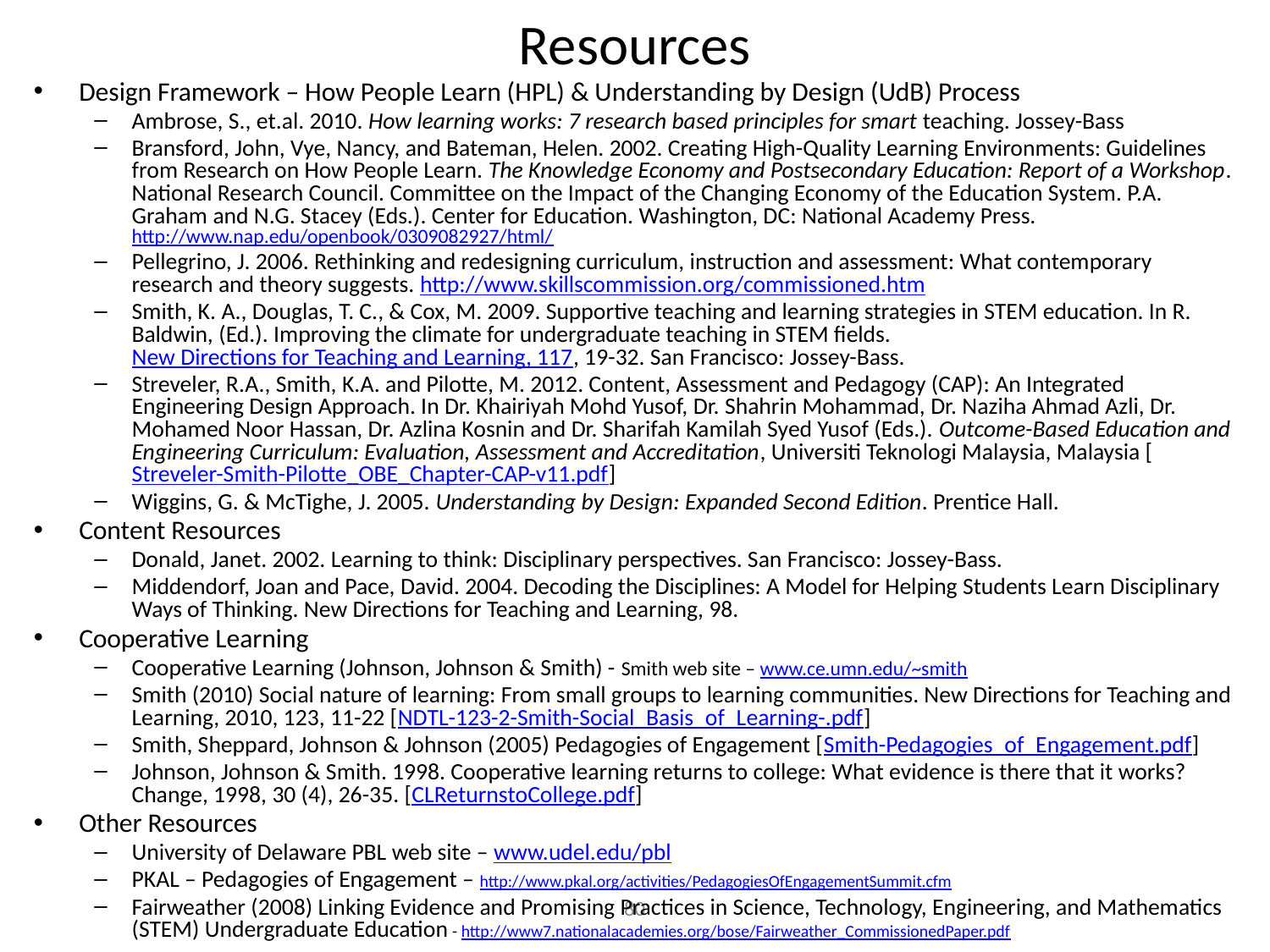

# Resources
Design Framework – How People Learn (HPL) & Understanding by Design (UdB) Process
Ambrose, S., et.al. 2010. How learning works: 7 research based principles for smart teaching. Jossey-Bass
Bransford, John, Vye, Nancy, and Bateman, Helen. 2002. Creating High-Quality Learning Environments: Guidelines from Research on How People Learn. The Knowledge Economy and Postsecondary Education: Report of a Workshop. National Research Council. Committee on the Impact of the Changing Economy of the Education System. P.A. Graham and N.G. Stacey (Eds.). Center for Education. Washington, DC: National Academy Press. http://www.nap.edu/openbook/0309082927/html/
Pellegrino, J. 2006. Rethinking and redesigning curriculum, instruction and assessment: What contemporary research and theory suggests. http://www.skillscommission.org/commissioned.htm
Smith, K. A., Douglas, T. C., & Cox, M. 2009. Supportive teaching and learning strategies in STEM education. In R. Baldwin, (Ed.). Improving the climate for undergraduate teaching in STEM fields. New Directions for Teaching and Learning, 117, 19-32. San Francisco: Jossey-Bass.
Streveler, R.A., Smith, K.A. and Pilotte, M. 2012. Content, Assessment and Pedagogy (CAP): An Integrated Engineering Design Approach. In Dr. Khairiyah Mohd Yusof, Dr. Shahrin Mohammad, Dr. Naziha Ahmad Azli, Dr. Mohamed Noor Hassan, Dr. Azlina Kosnin and Dr. Sharifah Kamilah Syed Yusof (Eds.). Outcome-Based Education and Engineering Curriculum: Evaluation, Assessment and Accreditation, Universiti Teknologi Malaysia, Malaysia [Streveler-Smith-Pilotte_OBE_Chapter-CAP-v11.pdf]
Wiggins, G. & McTighe, J. 2005. Understanding by Design: Expanded Second Edition. Prentice Hall.
Content Resources
Donald, Janet. 2002. Learning to think: Disciplinary perspectives. San Francisco: Jossey-Bass.
Middendorf, Joan and Pace, David. 2004. Decoding the Disciplines: A Model for Helping Students Learn Disciplinary Ways of Thinking. New Directions for Teaching and Learning, 98.
Cooperative Learning
Cooperative Learning (Johnson, Johnson & Smith) - Smith web site – www.ce.umn.edu/~smith
Smith (2010) Social nature of learning: From small groups to learning communities. New Directions for Teaching and Learning, 2010, 123, 11-22 [NDTL-123-2-Smith-Social_Basis_of_Learning-.pdf]
Smith, Sheppard, Johnson & Johnson (2005) Pedagogies of Engagement [Smith-Pedagogies_of_Engagement.pdf]
Johnson, Johnson & Smith. 1998. Cooperative learning returns to college: What evidence is there that it works? Change, 1998, 30 (4), 26-35. [CLReturnstoCollege.pdf]
Other Resources
University of Delaware PBL web site – www.udel.edu/pbl
PKAL – Pedagogies of Engagement – http://www.pkal.org/activities/PedagogiesOfEngagementSummit.cfm
Fairweather (2008) Linking Evidence and Promising Practices in Science, Technology, Engineering, and Mathematics (STEM) Undergraduate Education - http://www7.nationalacademies.org/bose/Fairweather_CommissionedPaper.pdf
80